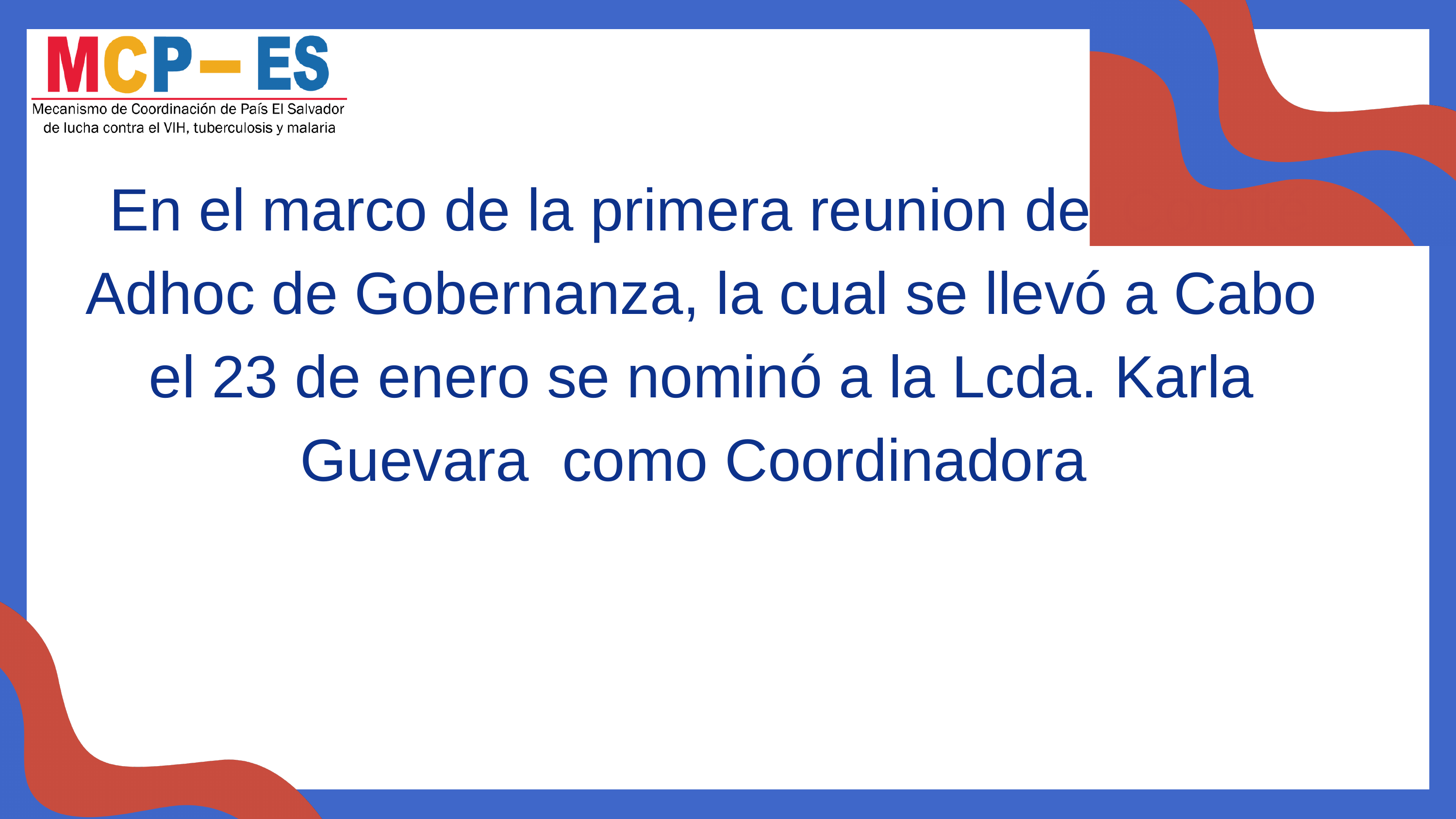

En el marco de la primera reunion del Comité Adhoc de Gobernanza, la cual se llevó a Cabo el 23 de enero se nominó a la Lcda. Karla Guevara  como Coordinadora